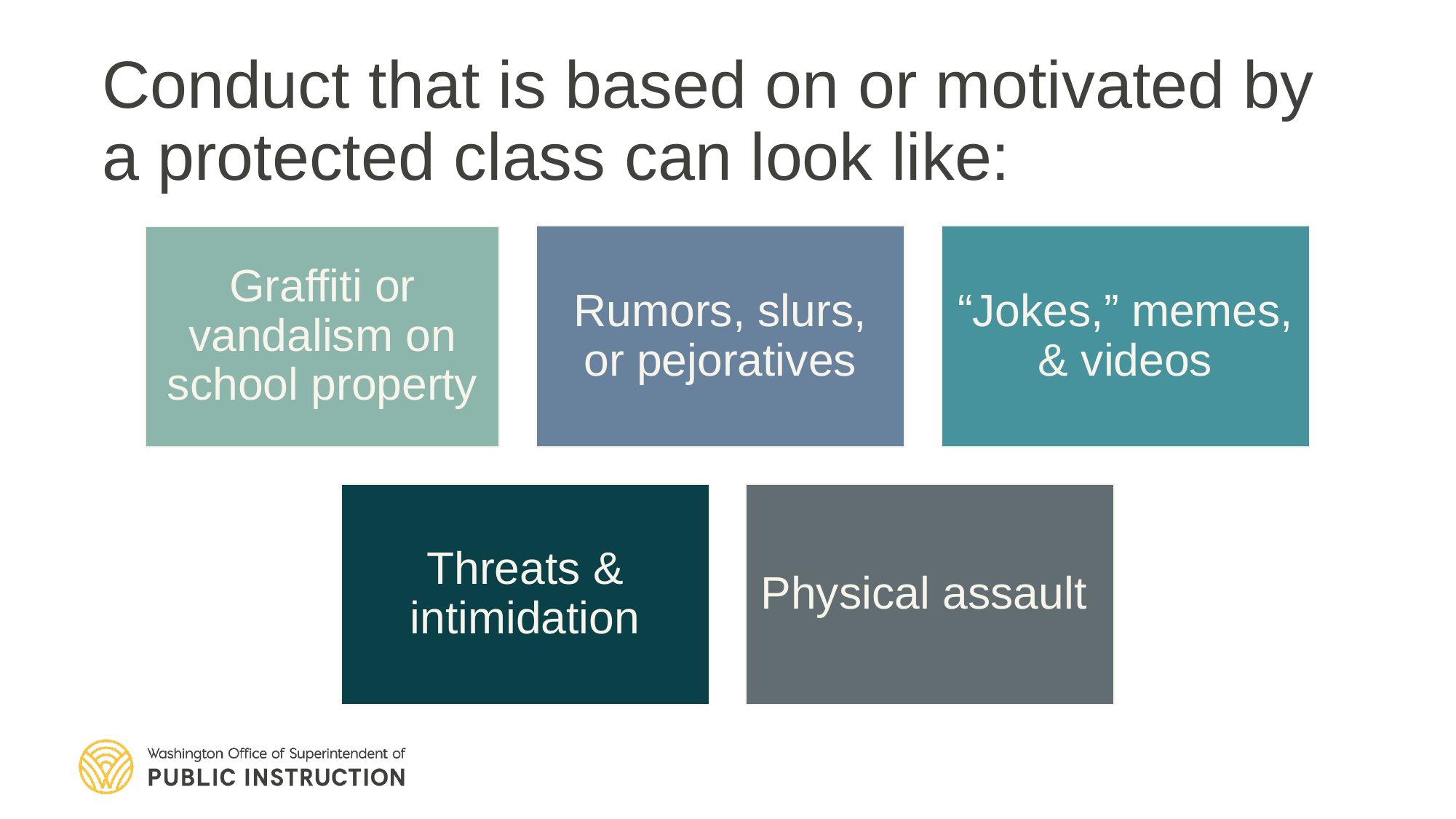

# Conduct that is based on or motivated by a protected class can look like:
Graffiti or vandalism on school property
Rumors, slurs, or pejoratives
“Jokes,” memes, & videos
Threats & intimidation
Physical assault